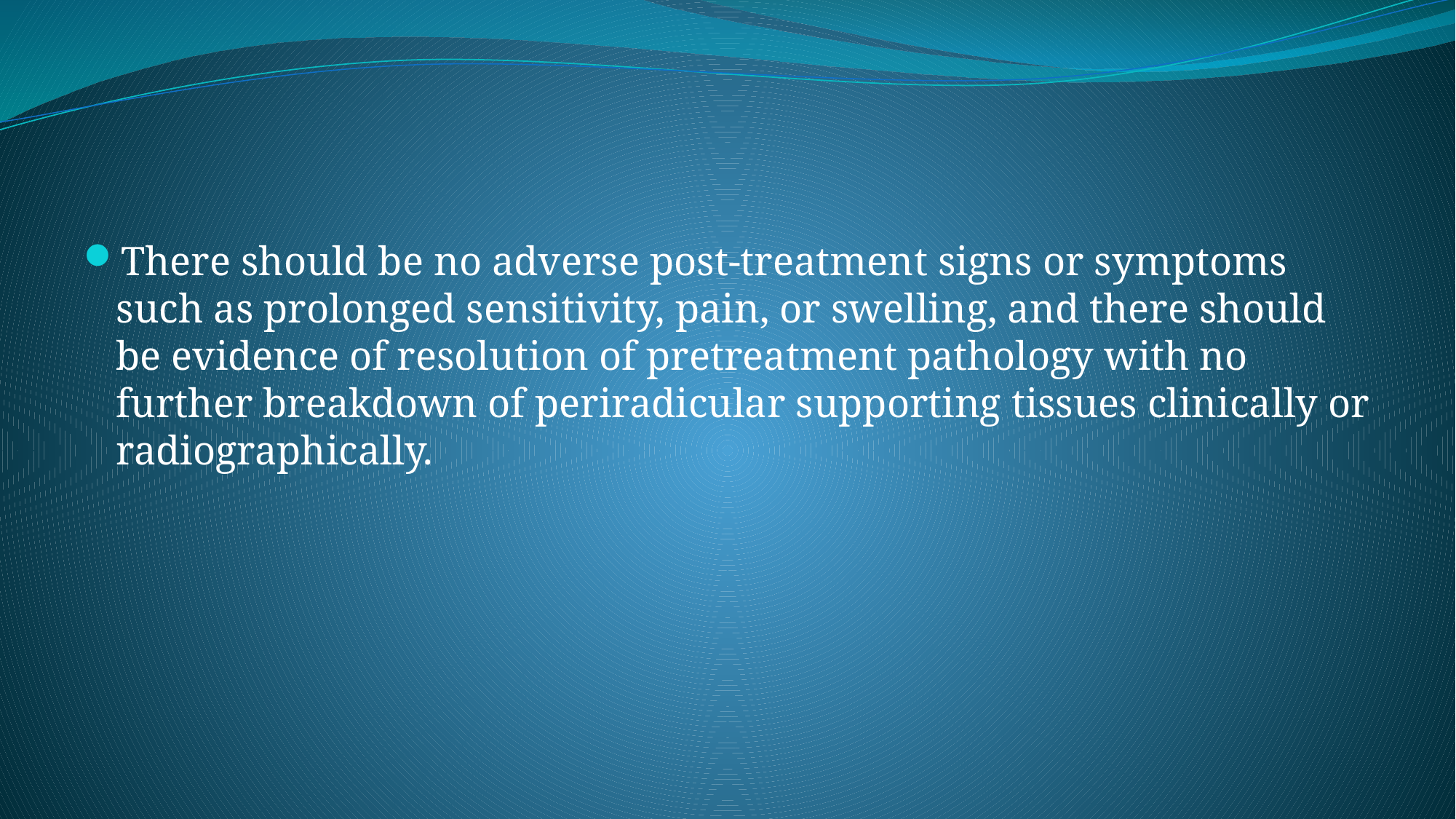

#
There should be no adverse post-treatment signs or symptoms such as prolonged sensitivity, pain, or swelling, and there should be evidence of resolution of pretreatment pathology with no further breakdown of periradicular supporting tissues clinically or radiographically.